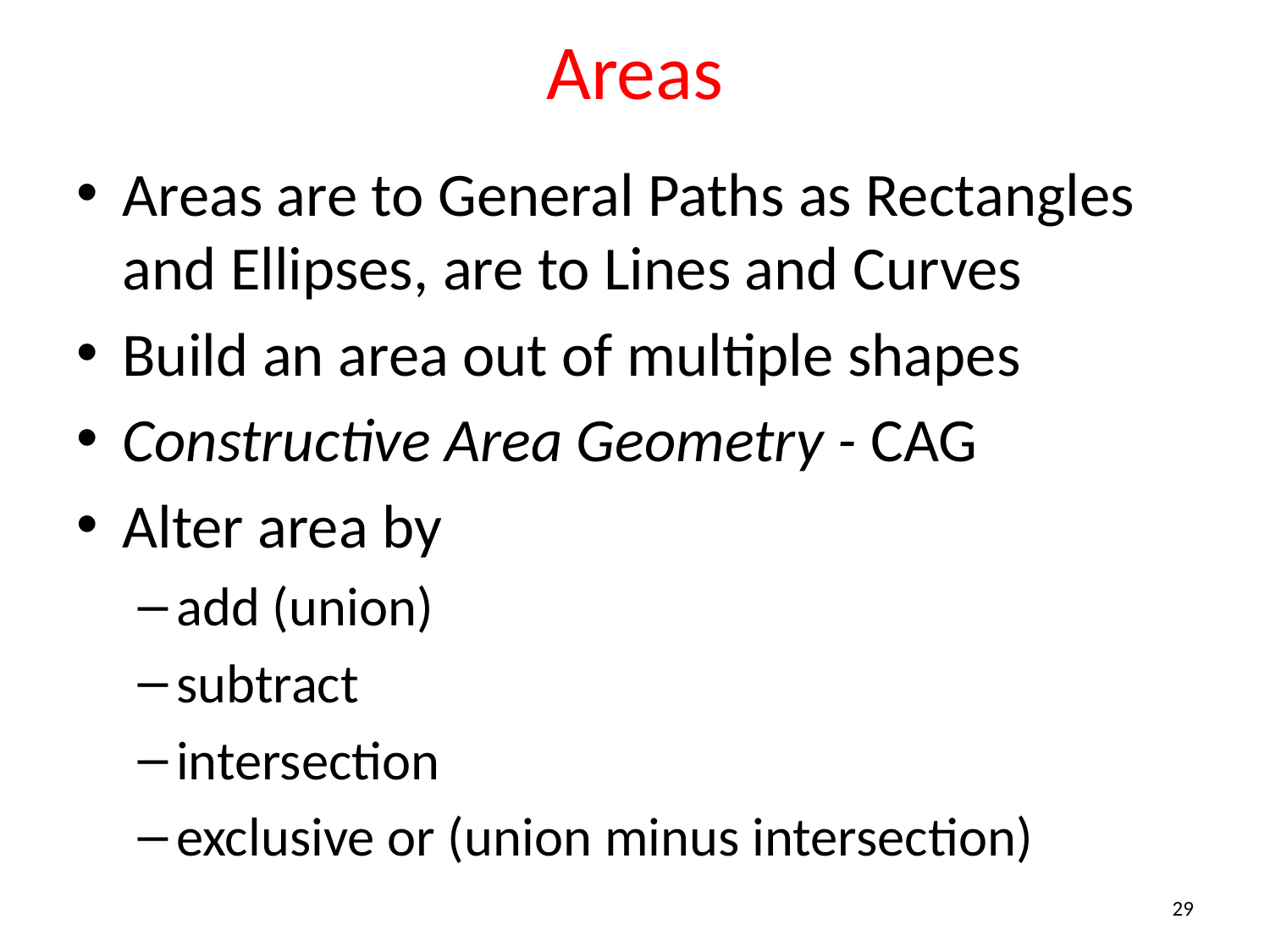

# Areas
Areas are to General Paths as Rectangles and Ellipses, are to Lines and Curves
Build an area out of multiple shapes
Constructive Area Geometry - CAG
Alter area by
add (union)
subtract
intersection
exclusive or (union minus intersection)

29